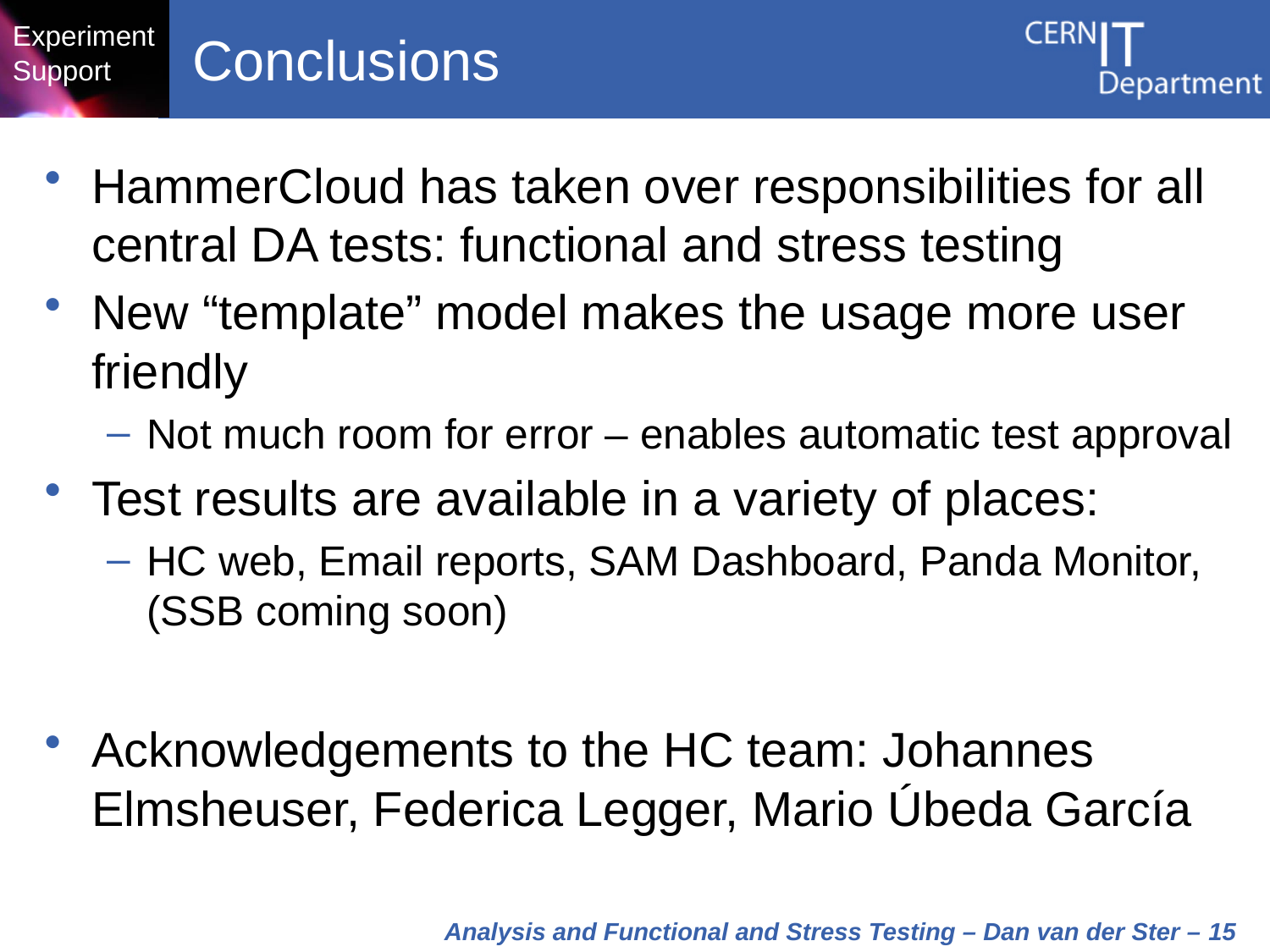

# Conclusions
HammerCloud has taken over responsibilities for all central DA tests: functional and stress testing
New “template” model makes the usage more user friendly
Not much room for error – enables automatic test approval
Test results are available in a variety of places:
HC web, Email reports, SAM Dashboard, Panda Monitor, (SSB coming soon)

Acknowledgements to the HC team: Johannes Elmsheuser, Federica Legger, Mario Úbeda García
  Analysis and Functional and Stress Testing – Dan van der Ster – 15